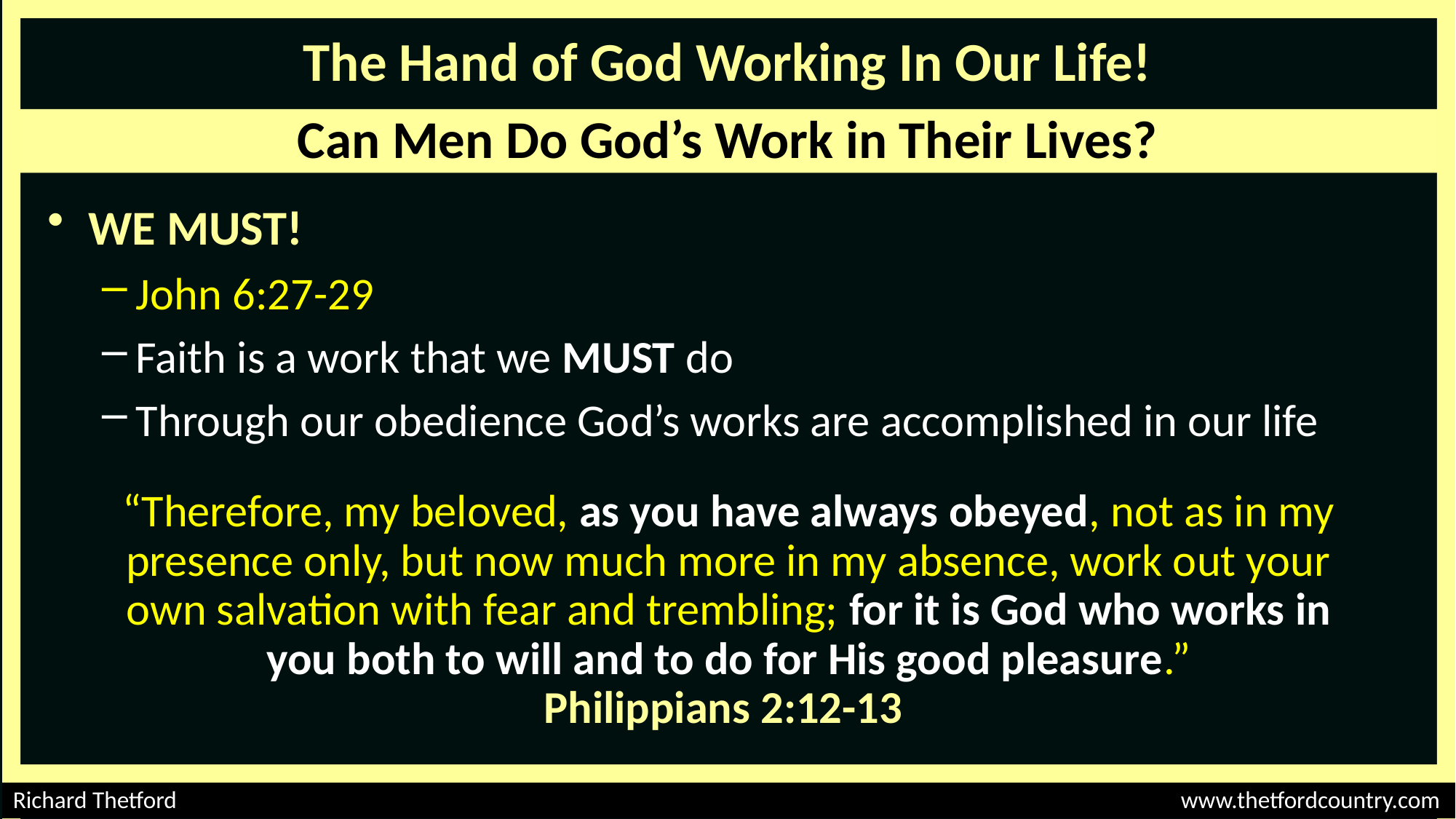

The Hand of God Working In Our Life!
Can Men Do God’s Work in Their Lives?

WE MUST!
John 6:27-29
Faith is a work that we MUST do
Through our obedience God’s works are accomplished in our life
“Therefore, my beloved, as you have always obeyed, not as in my presence only, but now much more in my absence, work out your
own salvation with fear and trembling; for it is God who works in
you both to will and to do for His good pleasure.”
Philippians 2:12-13

Richard Thetford									              www.thetfordcountry.com